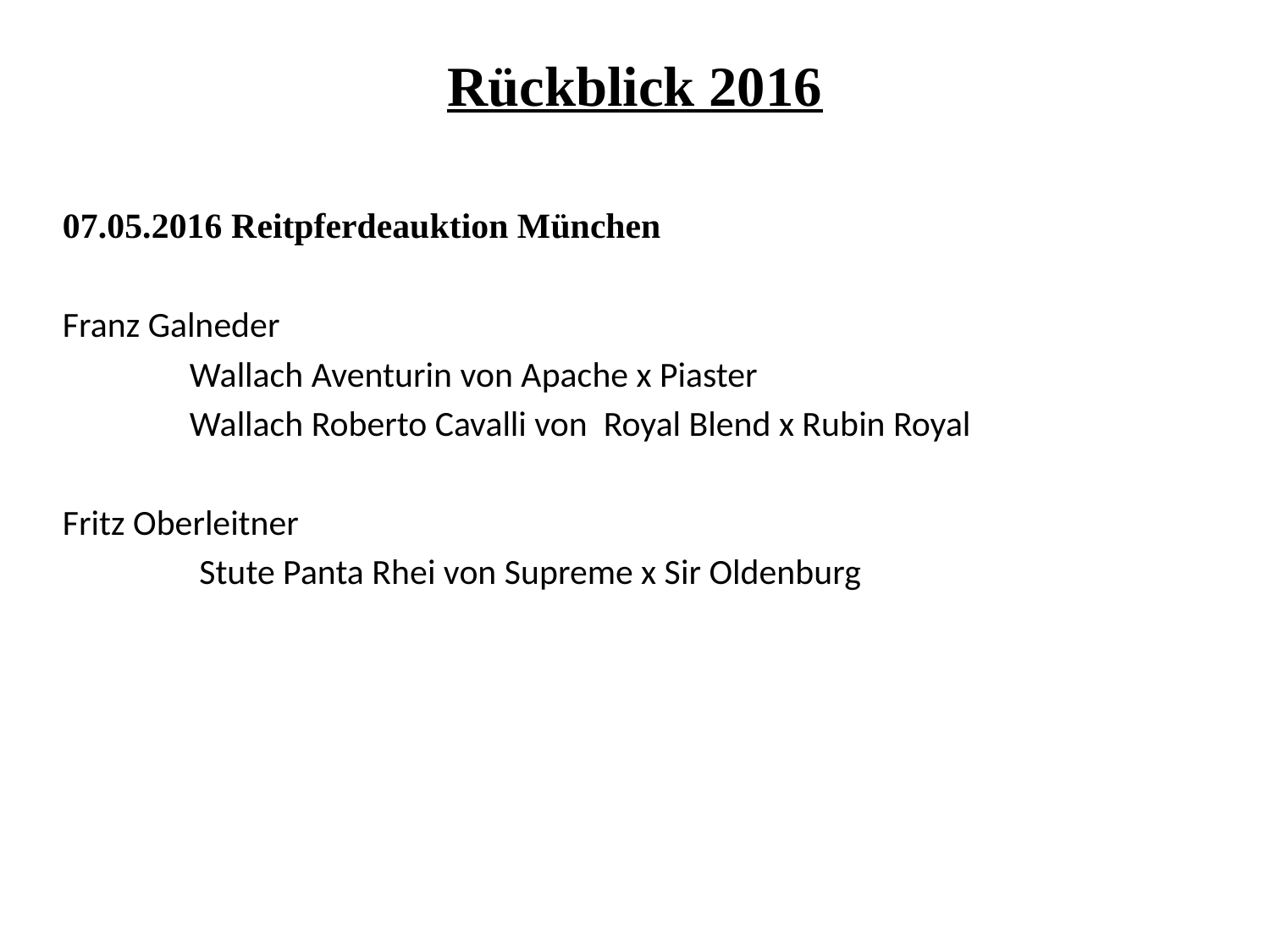

# Rückblick 2016
07.05.2016 Reitpferdeauktion München

Franz Galneder
	Wallach Aventurin von Apache x Piaster
	Wallach Roberto Cavalli von  Royal Blend x Rubin Royal

Fritz Oberleitner
                 Stute Panta Rhei von Supreme x Sir Oldenburg